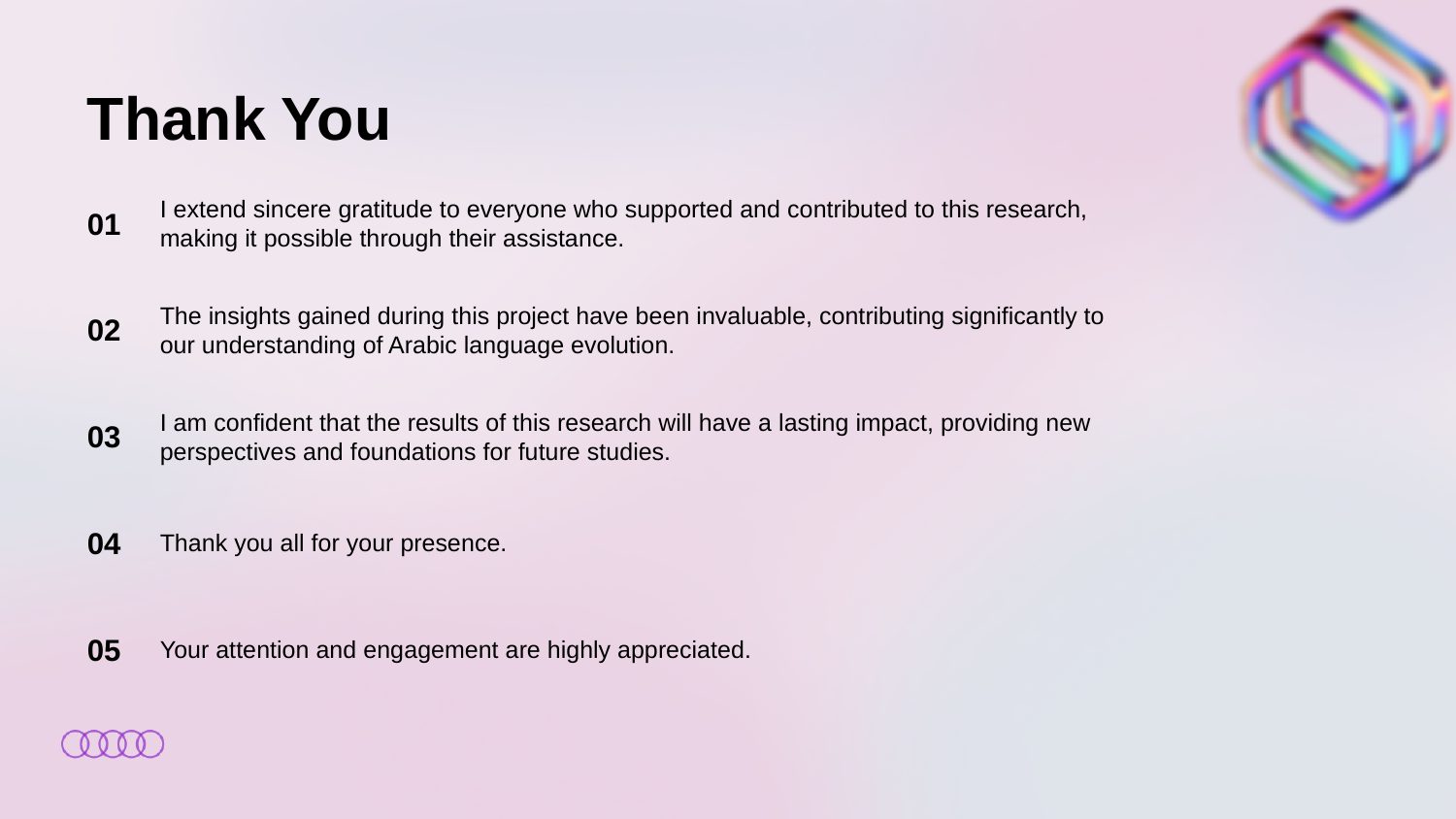

Thank You
01
I extend sincere gratitude to everyone who supported and contributed to this research, making it possible through their assistance.
02
The insights gained during this project have been invaluable, contributing significantly to our understanding of Arabic language evolution.
03
I am confident that the results of this research will have a lasting impact, providing new perspectives and foundations for future studies.
04
Thank you all for your presence.
05
Your attention and engagement are highly appreciated.